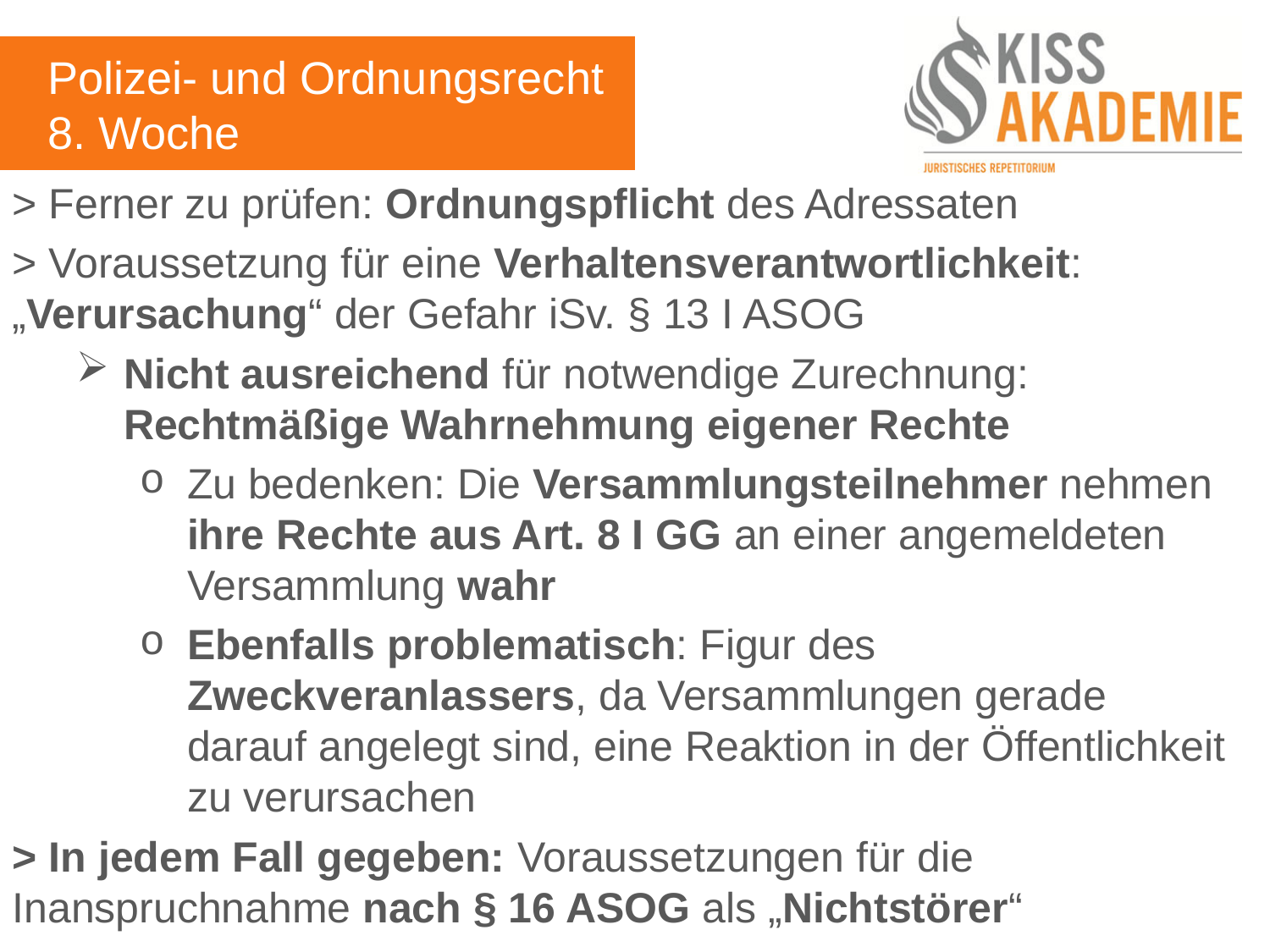

Polizei- und Ordnungsrecht
8. Woche
> Ferner zu prüfen: Ordnungspflicht des Adressaten
> Voraussetzung für eine Verhaltensverantwortlichkeit: „Verursachung“ der Gefahr iSv. § 13 I ASOG
Nicht ausreichend für notwendige Zurechnung: Rechtmäßige Wahrnehmung eigener Rechte
Zu bedenken: Die Versammlungsteilnehmer nehmen ihre Rechte aus Art. 8 I GG an einer angemeldeten Versammlung wahr
Ebenfalls problematisch: Figur des Zweckveranlassers, da Versammlungen gerade darauf angelegt sind, eine Reaktion in der Öffentlichkeit zu verursachen
> In jedem Fall gegeben: Voraussetzungen für die Inanspruchnahme nach § 16 ASOG als „Nichtstörer“